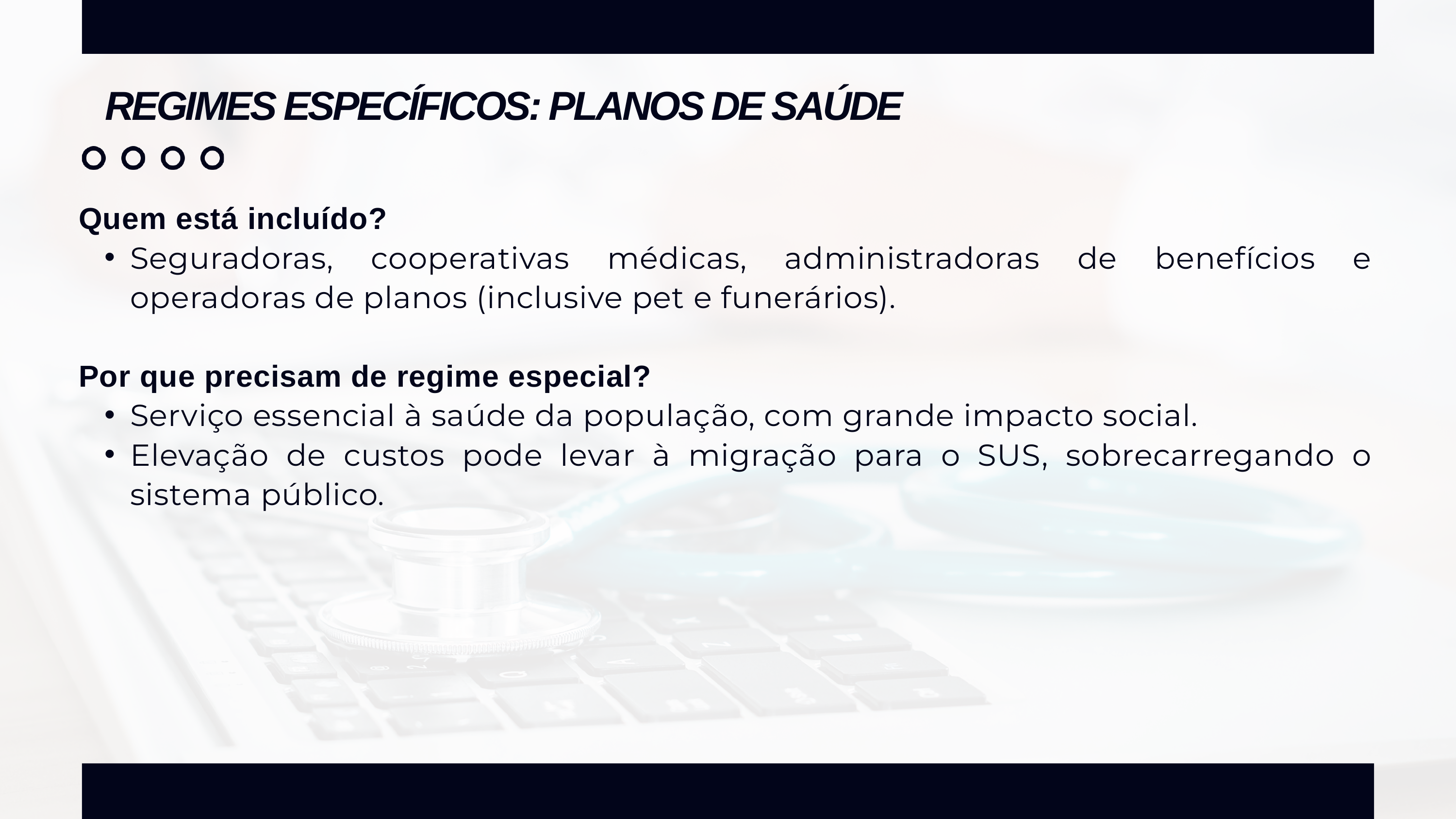

REGIMES ESPECÍFICOS: PLANOS DE SAÚDE

Quem está incluído?
Seguradoras, cooperativas médicas, administradoras de benefícios e operadoras de planos (inclusive pet e funerários).

Por que precisam de regime especial?
Serviço essencial à saúde da população, com grande impacto social.
Elevação de custos pode levar à migração para o SUS, sobrecarregando o sistema público.